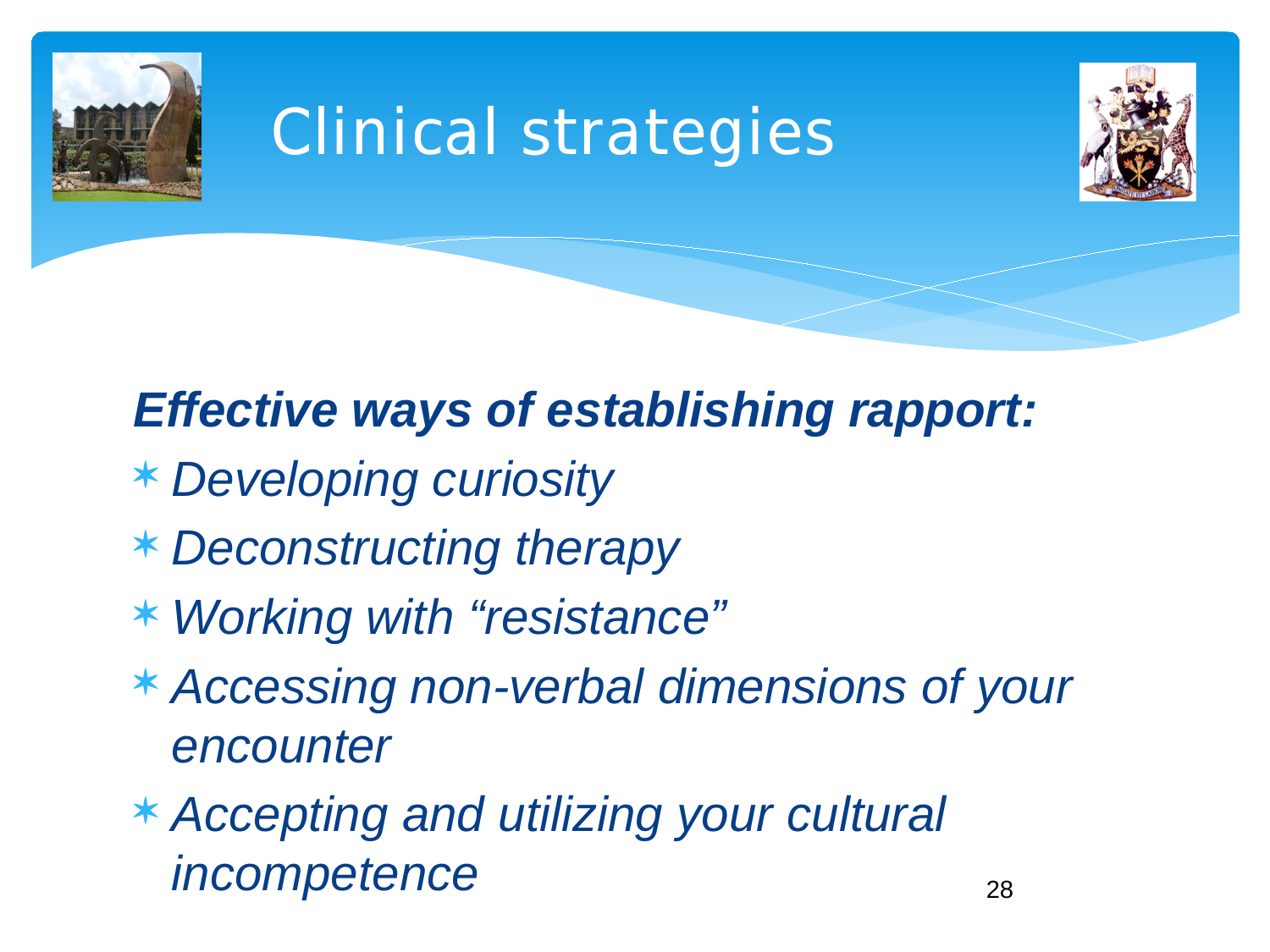

# Clinical strategies
Effective ways of establishing rapport:
Developing curiosity
Deconstructing therapy
Working with “resistance”
Accessing non-verbal dimensions of your encounter
Accepting and utilizing your cultural incompetence
28